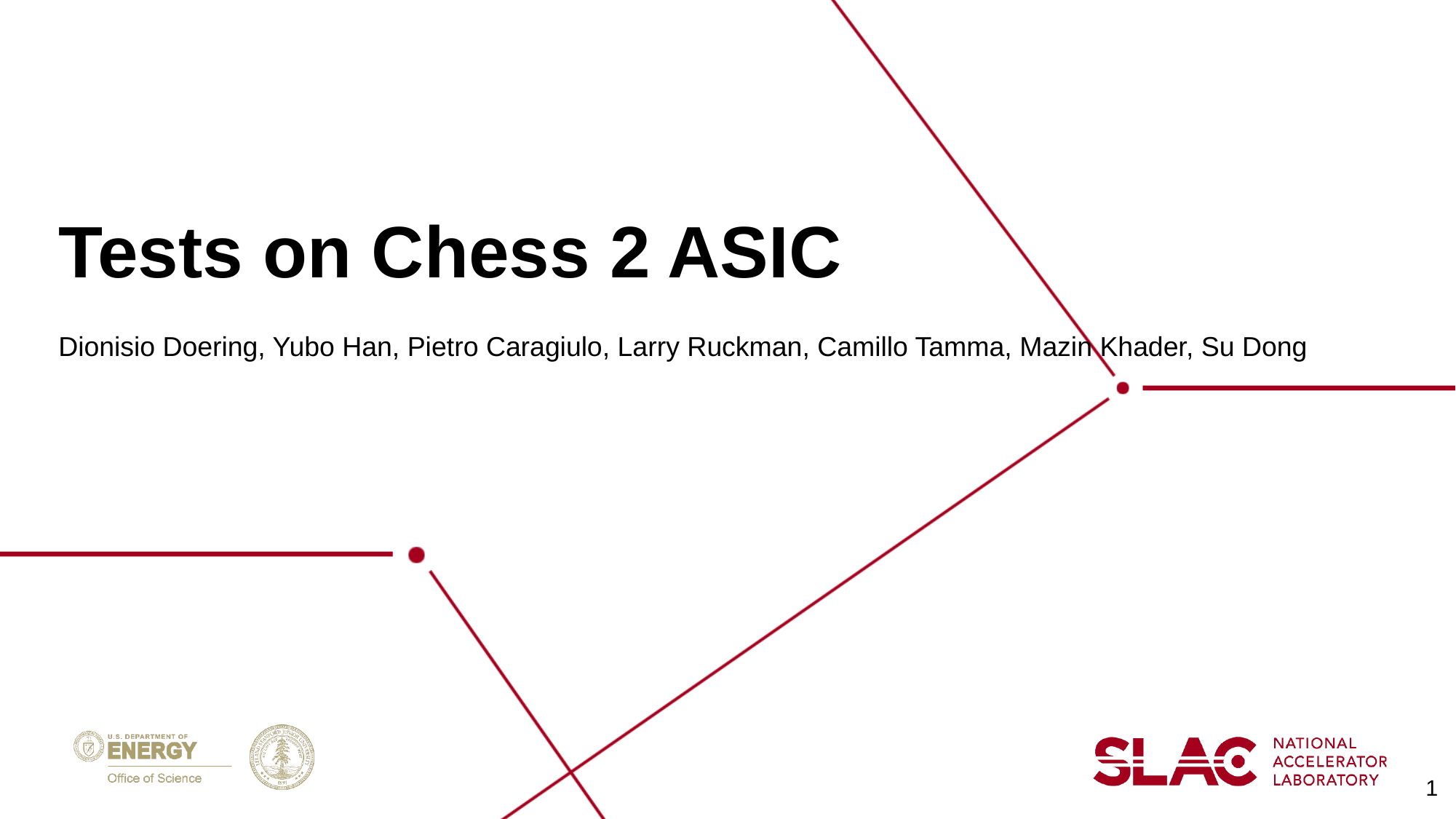

# Tests on Chess 2 ASIC
Dionisio Doering, Yubo Han, Pietro Caragiulo, Larry Ruckman, Camillo Tamma, Mazin Khader, Su Dong
1